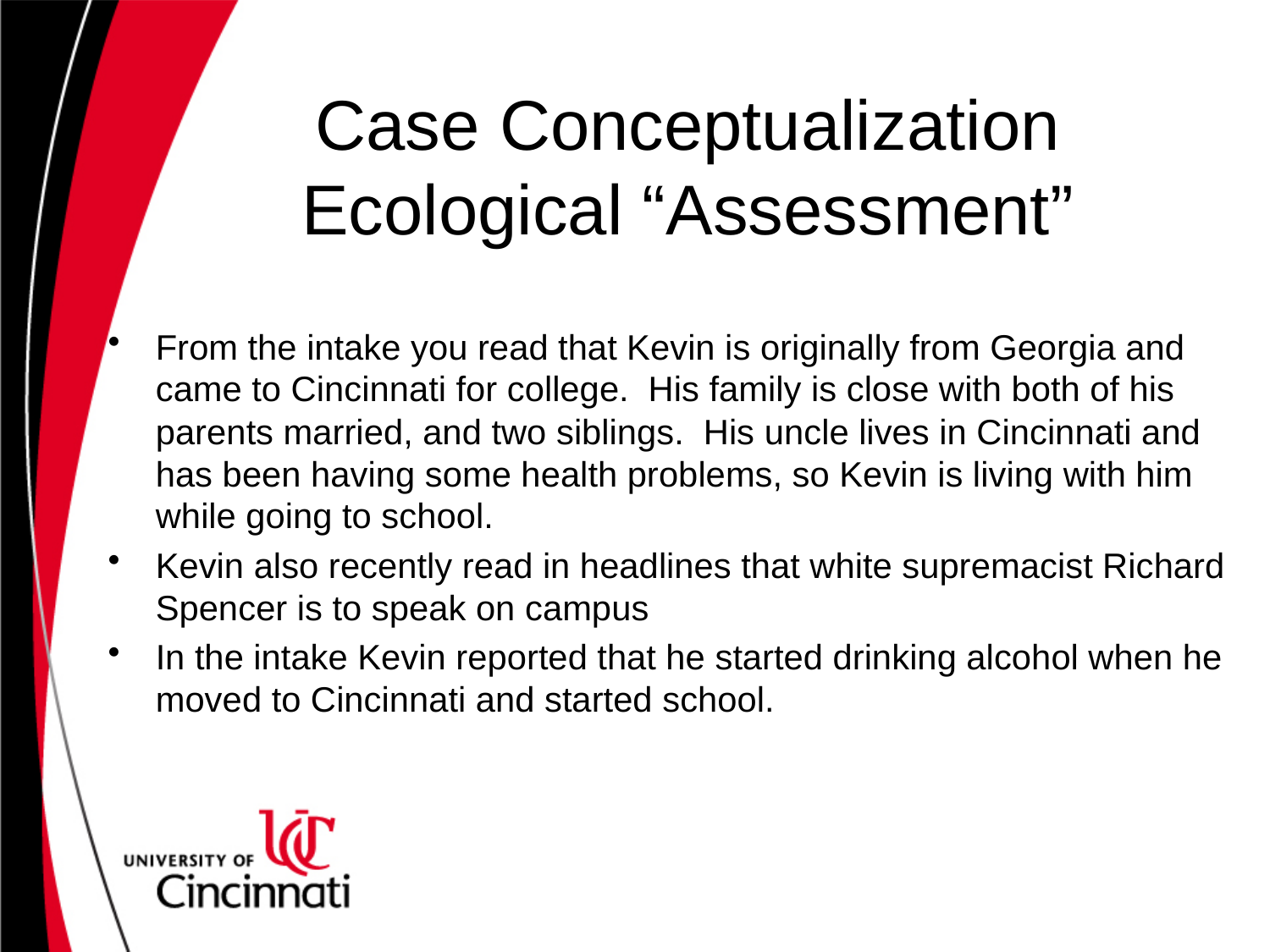

# Case Conceptualization Ecological “Assessment”

From the intake you read that Kevin is originally from Georgia and came to Cincinnati for college.  His family is close with both of his parents married, and two siblings.  His uncle lives in Cincinnati and has been having some health problems, so Kevin is living with him while going to school.
Kevin also recently read in headlines that white supremacist Richard Spencer is to speak on campus
In the intake Kevin reported that he started drinking alcohol when he moved to Cincinnati and started school.